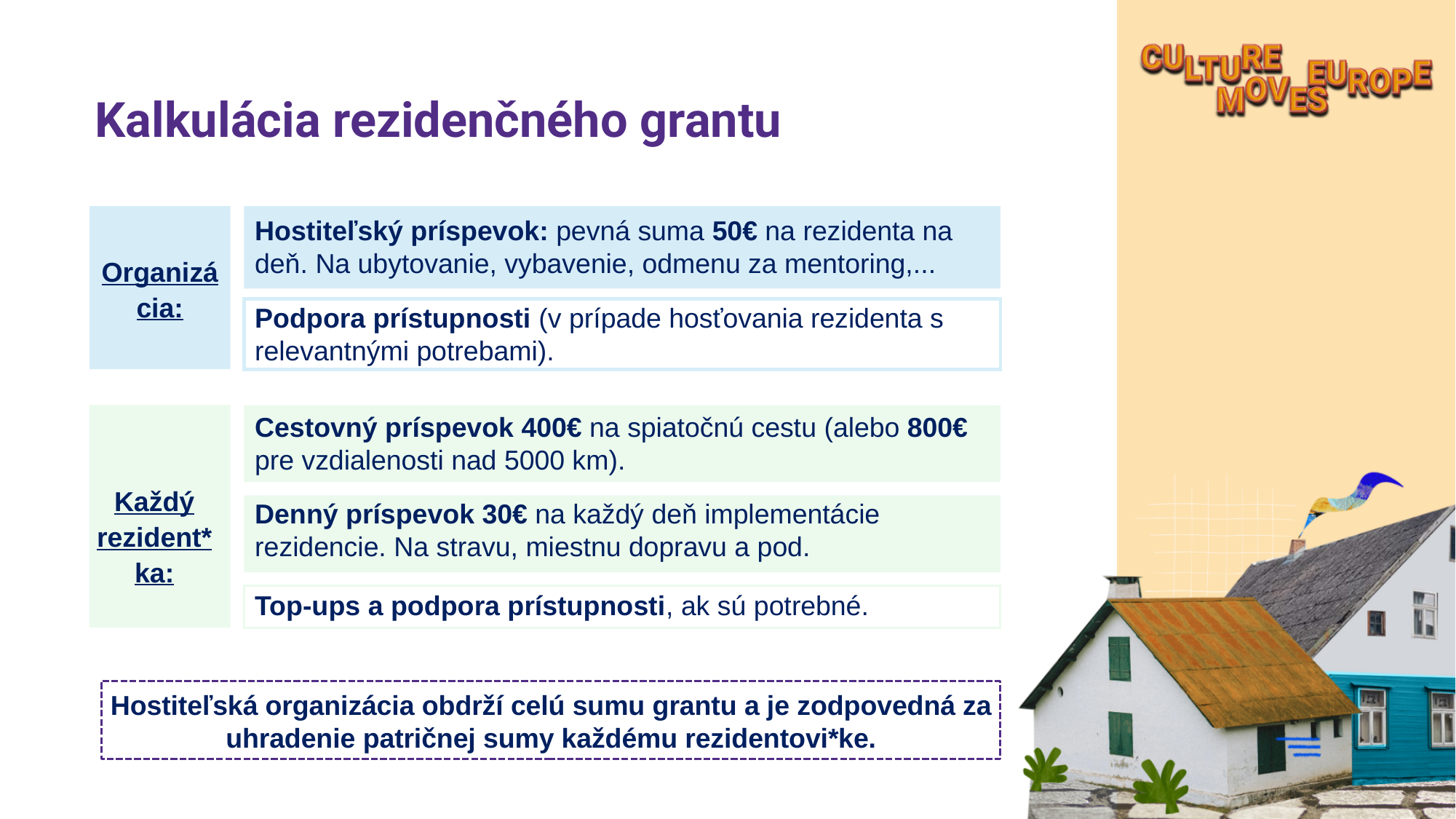

Kalkulácia rezidenčného grantu
Organizácia:

Hostiteľský príspevok: pevná suma 50€ na rezidenta na deň. Na ubytovanie, vybavenie, odmenu za mentoring,...
Podpora prístupnosti (v prípade hosťovania rezidenta s relevantnými potrebami).

Cestovný príspevok 400€ na spiatočnú cestu (alebo 800€ pre vzdialenosti nad 5000 km).

Každý rezident*ka:
Denný príspevok 30€ na každý deň implementácie rezidencie. Na stravu, miestnu dopravu a pod.

Top-ups a podpora prístupnosti, ak sú potrebné.

Hostiteľská organizácia obdrží celú sumu grantu a je zodpovedná za uhradenie patričnej sumy každému rezidentovi*ke.